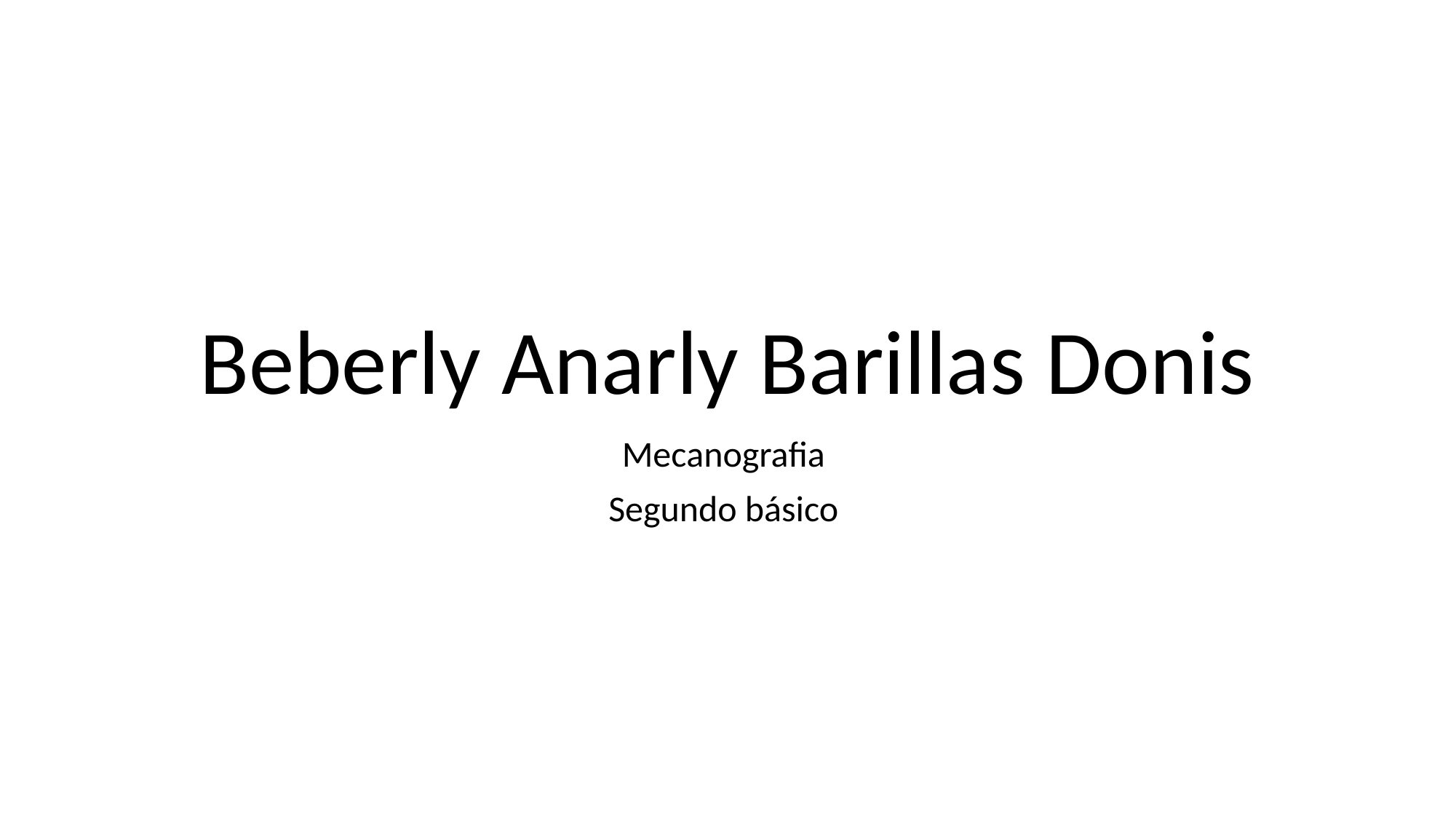

# Beberly Anarly Barillas Donis
Mecanografia
Segundo básico